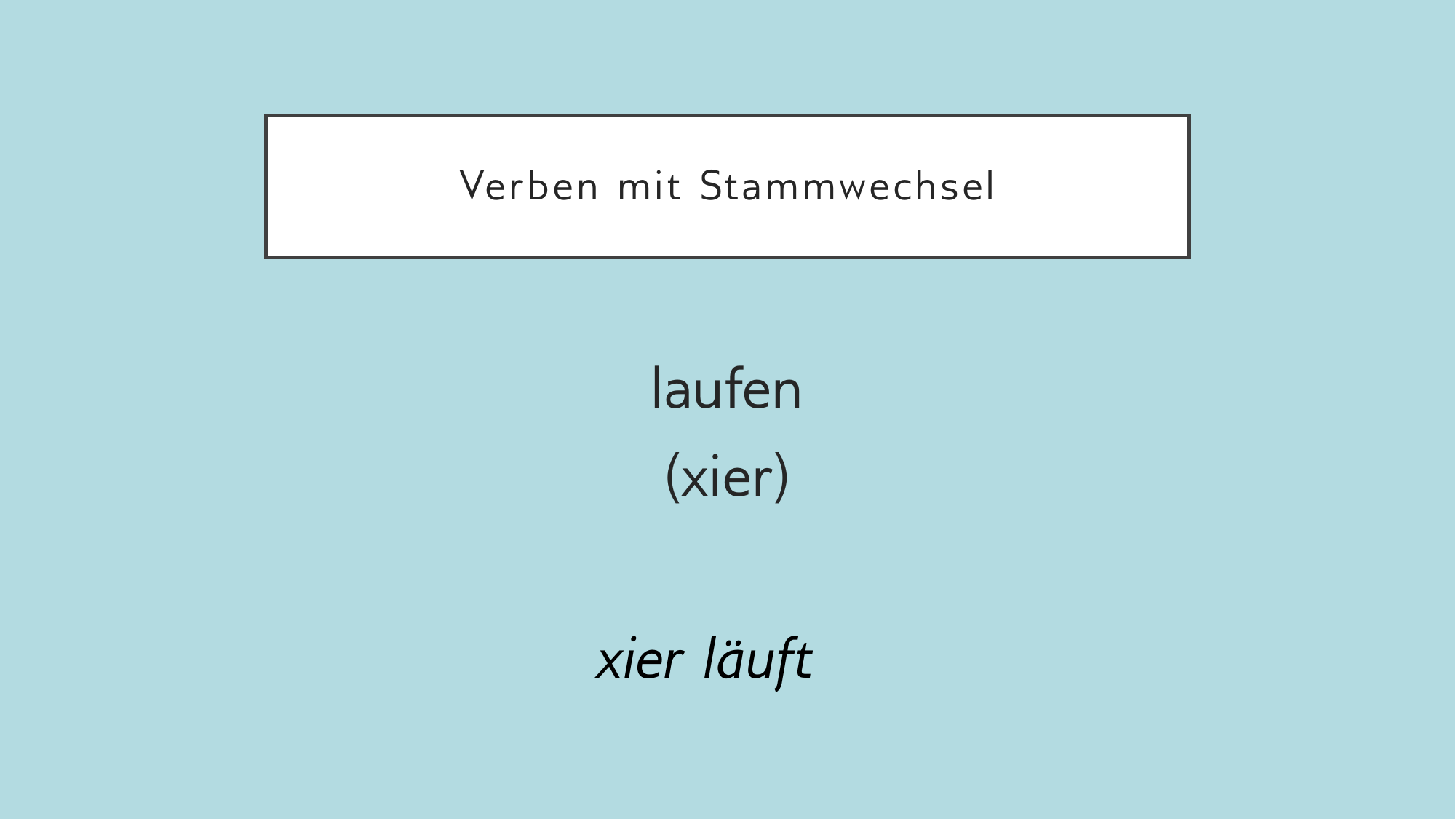

# Verben mit Stammwechsel
laufen
(xier)
xier läuft